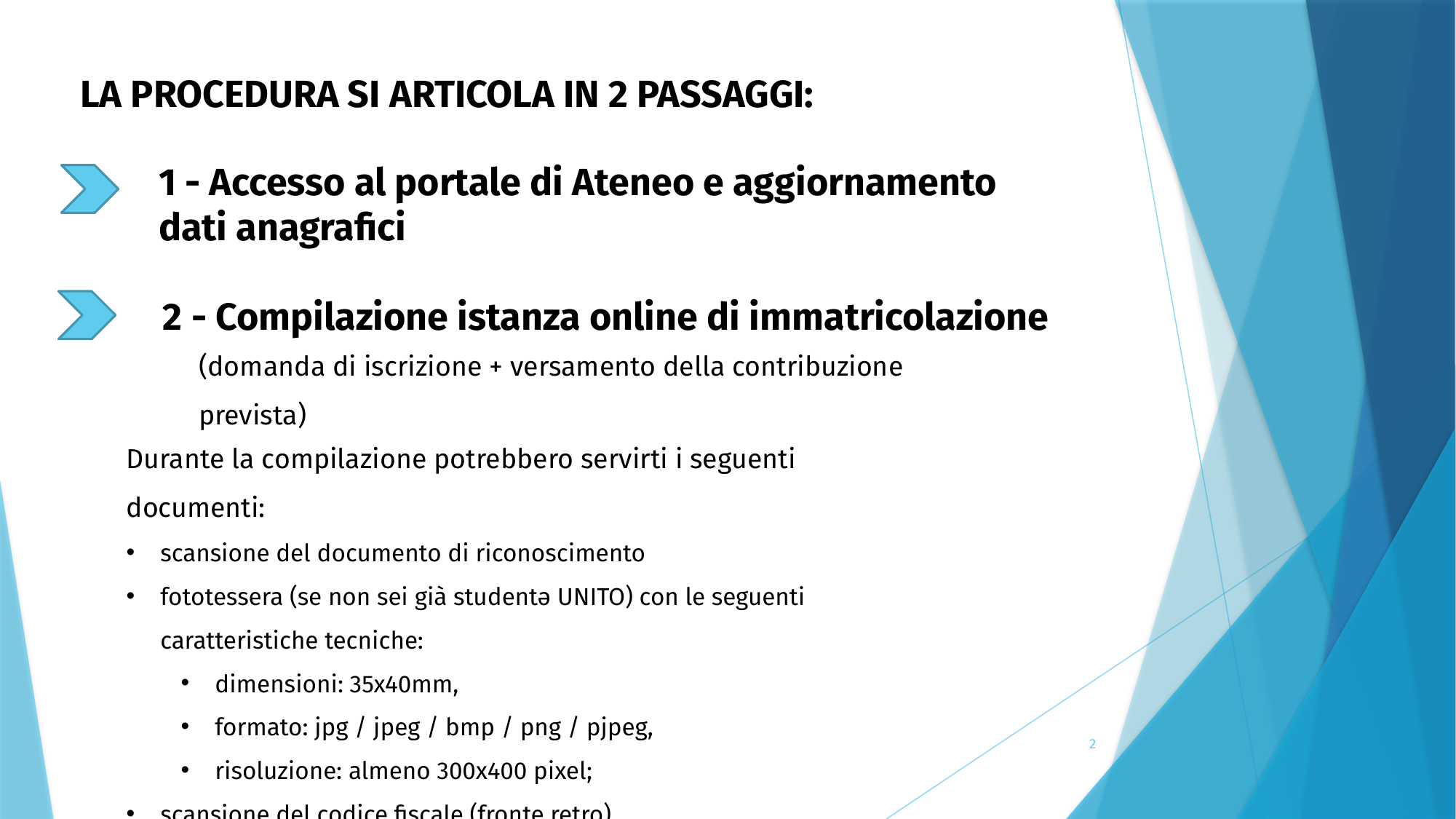

LA PROCEDURA SI ARTICOLA IN 2 PASSAGGI:
1 - Accesso al portale di Ateneo e aggiornamento
dati anagrafici

2 - Compilazione istanza online di immatricolazione

(domanda di iscrizione + versamento della contribuzione prevista)
Durante la compilazione potrebbero servirti i seguenti documenti:
scansione del documento di riconoscimento
fototessera (se non sei già studentə UNITO) con le seguenti caratteristiche tecniche:
dimensioni: 35x40mm,
formato: jpg / jpeg / bmp / png / pjpeg,
risoluzione: almeno 300x400 pixel;
scansione del codice fiscale (fronte retro)
2